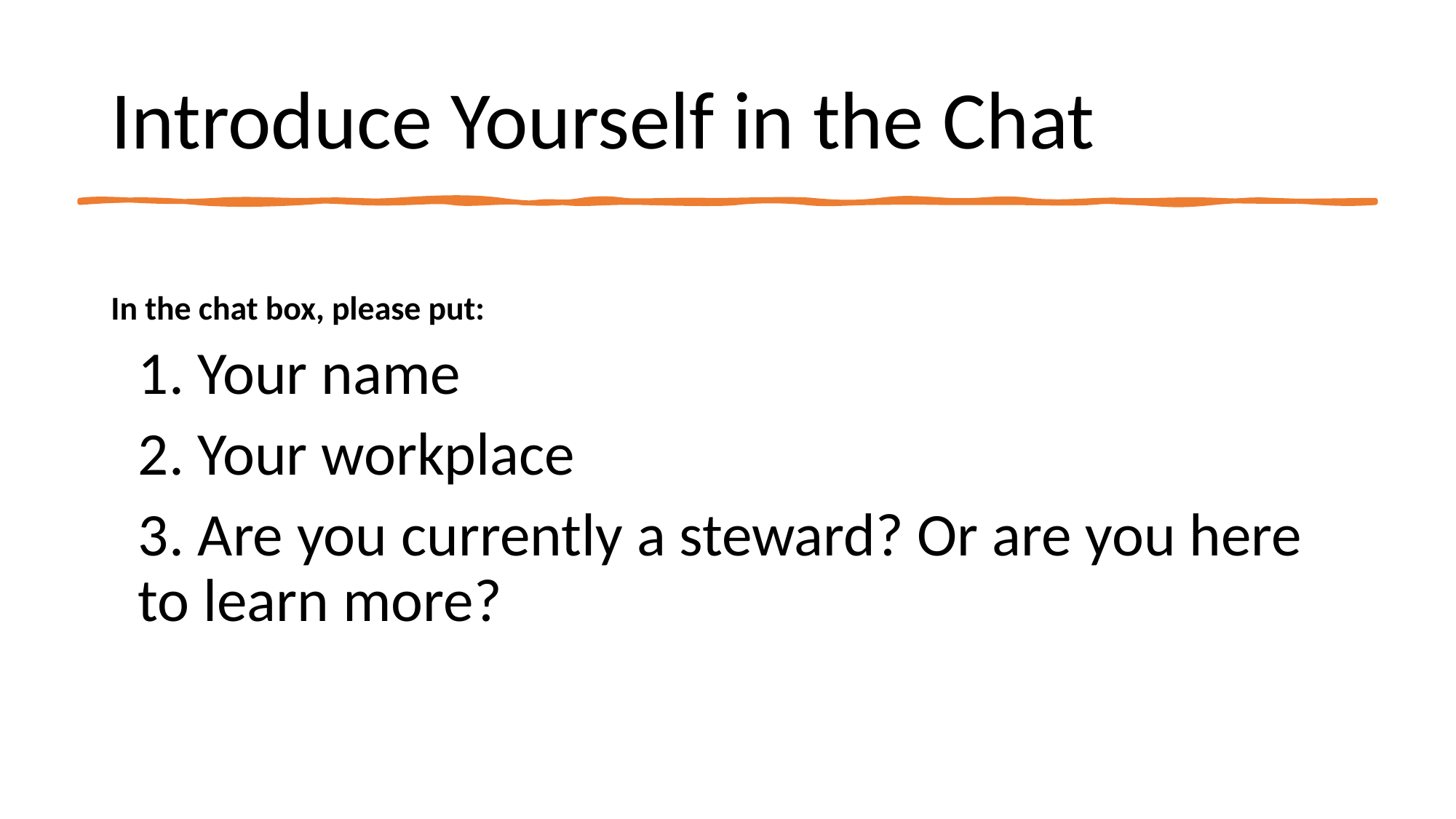

# Introduce Yourself in the Chat

In the chat box, please put:
1. Your name
2. Your workplace
3. Are you currently a steward? Or are you here to learn more?